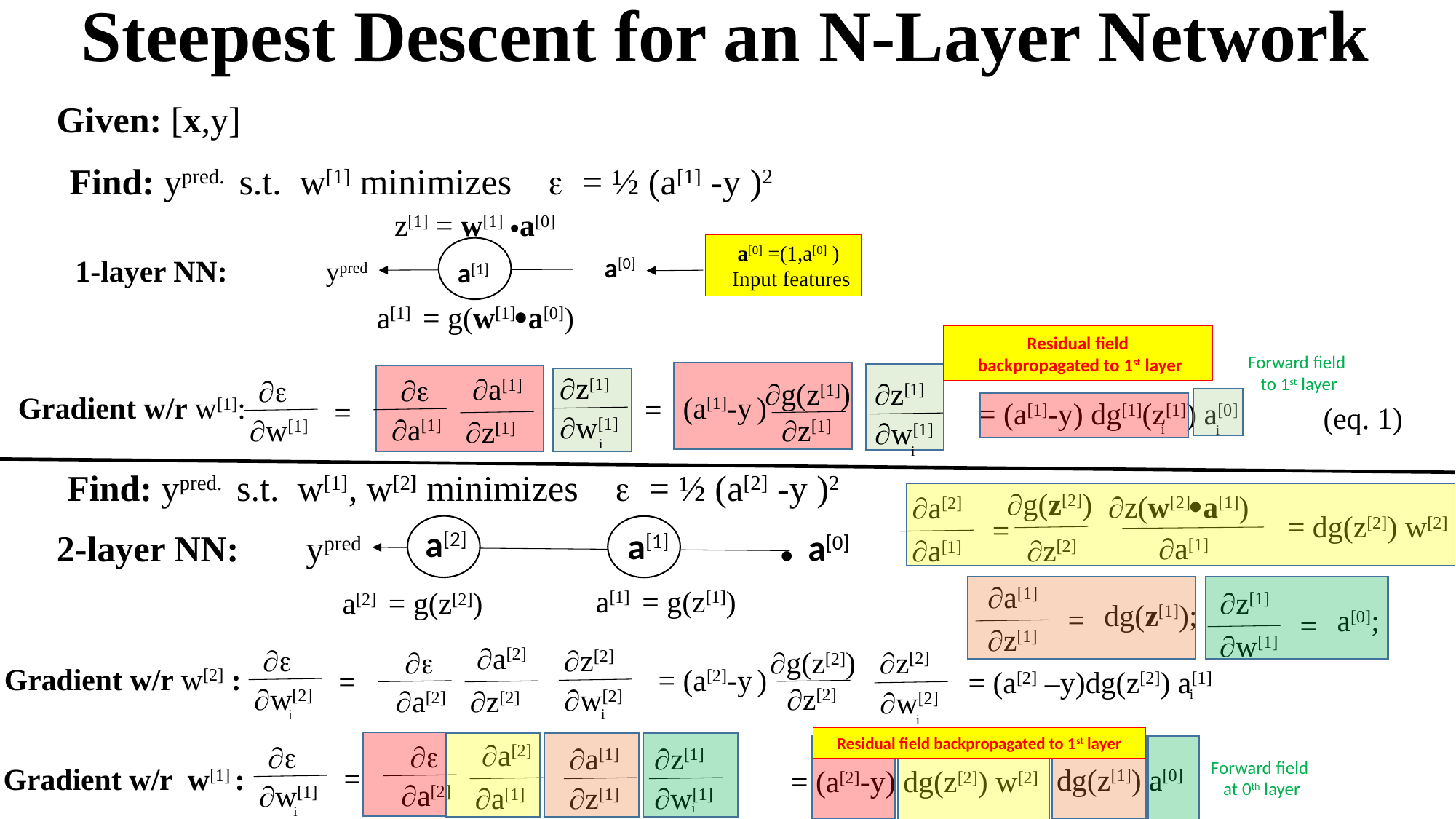

Steepest Descent for an N-Layer Network
Given: [x,y]
Find: ypred.  s.t.  w[1] minimizes   ε = ½ (a[1] -y )2
z[1] = w[1] •a[0]
    a[0] =(1,a[0] )
   Input features

a[1]
a[0]
1-layer NN:
ypred
a[1]  = g(w[1]•a[0])
Residual field
 backpropagated to 1st layer

Forward field
to 1st layer

∂z[1]
∂a[1]
∂ε
∂ε
=
∂w[1]
∂a[1]
∂w[1]
i
Gradient w/r w[1]:
∂z[1]
∂z[1]
∂g(z[1])
(a[1]-y )
=
i
∂z[1]
∂w[1]

= (a[1]-y) dg[1](z[1]) a[0]
i
i
(eq. 1)
Find: ypred.  s.t.  w[1], w[2] minimizes   ε = ½ (a[2] -y )2
∂g(z[2])
∂z(w[2]•a[1])
∂a[2]
= dg(z[2]) w[2]
=
∂a[1]
∂z[2]
∂a[1]

.
a[2]

a[1]
a[0]
ypred
2-layer NN:

∂a[1]
dg(z[1]);
=
∂z[1]

a[1]  = g(z[1])
a[2]  = g(z[2])
∂z[1]
a[0];
=
∂w[1]
∂a[2]
∂z[2]
∂ε
∂ε
Gradient w/r w[2] :
=
∂w[2]
∂w[2]
∂a[2]
∂z[2]
i
i
∂z[2]
∂g(z[2])
= (a[2]-y )
∂z[2]
∂w[2]
i
= (a[2] –y)dg(z[2]) a[1]
i
Residual field backpropagated to 1st layer
∂a[2]
∂ε
∂ε
∂a[1]
∂z[1]
=
∂a[2]
∂w[1]
∂z[1]
∂w[1]
∂a[1]
i
i
Gradient w/r  w[1] :

Forward field
at 0th layer
dg(z[1]) a[0]
= (a[2]-y) dg(z[2]) w[2]